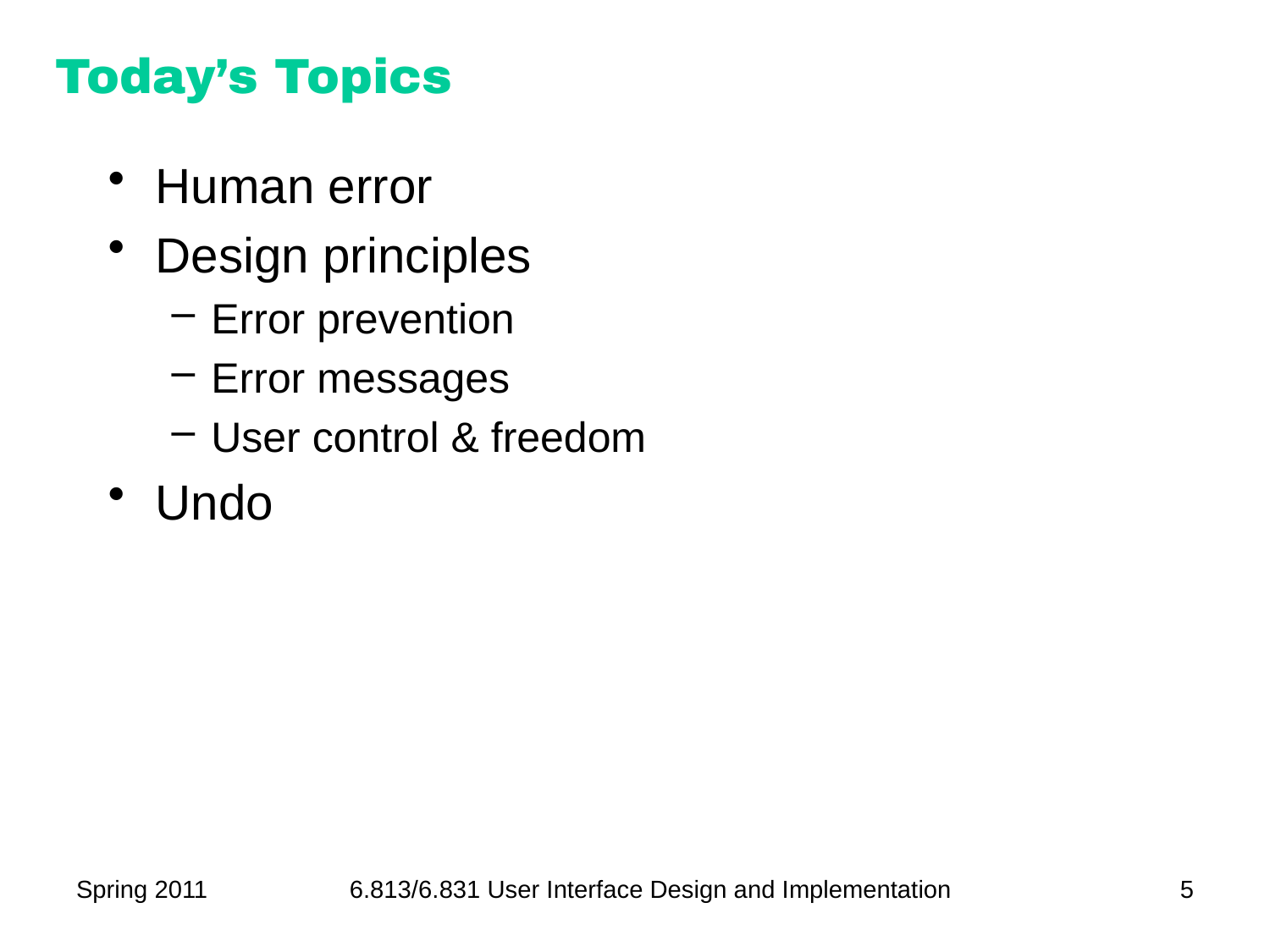

# Today’s Topics
Human error
Design principles
Error prevention
Error messages
User control & freedom
Undo
Spring 2011
6.813/6.831 User Interface Design and Implementation
5